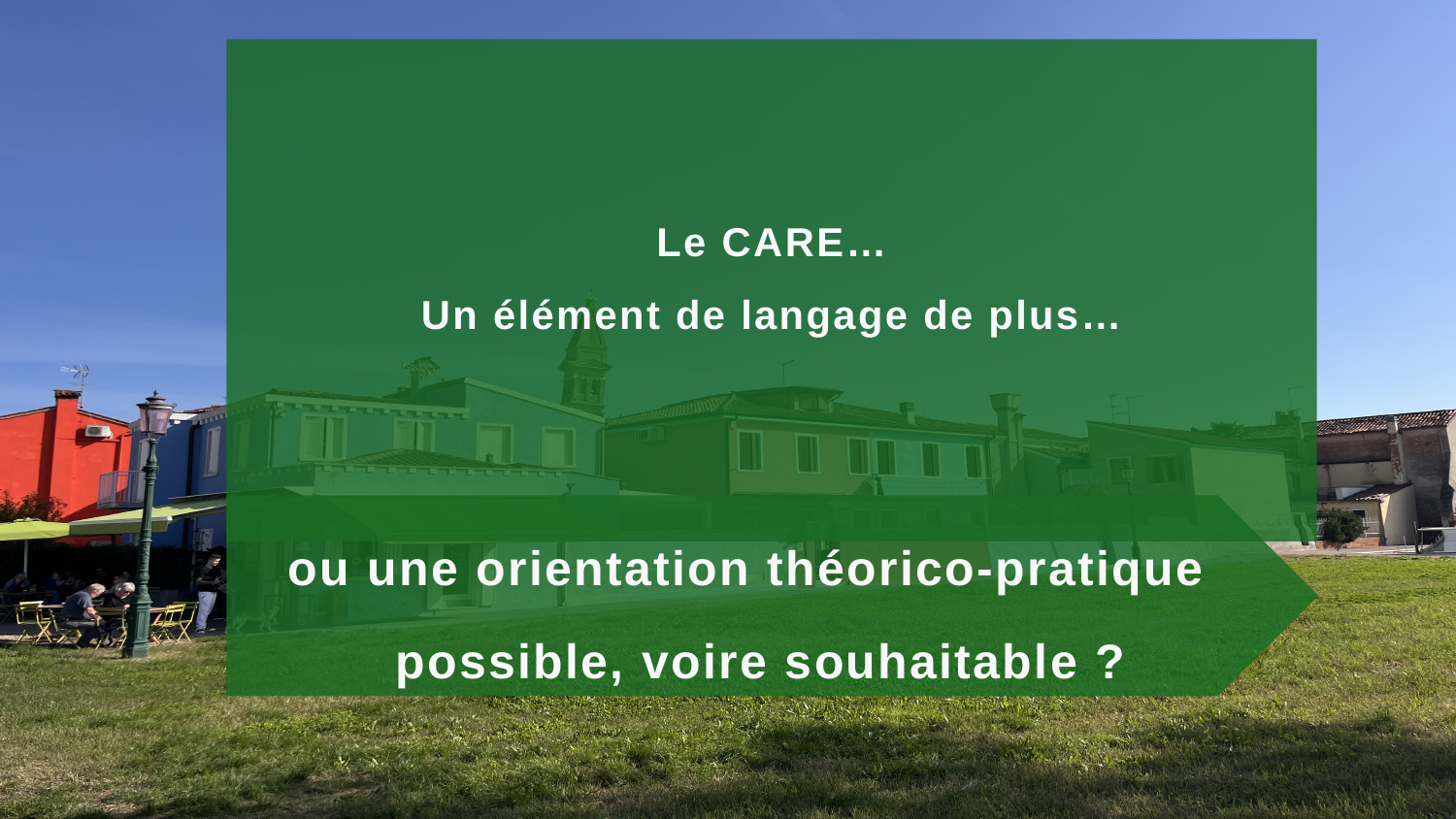

Le CARE…
Un élément de langage de plus…
ou une orientation théorico-pratique possible, voire souhaitable ?